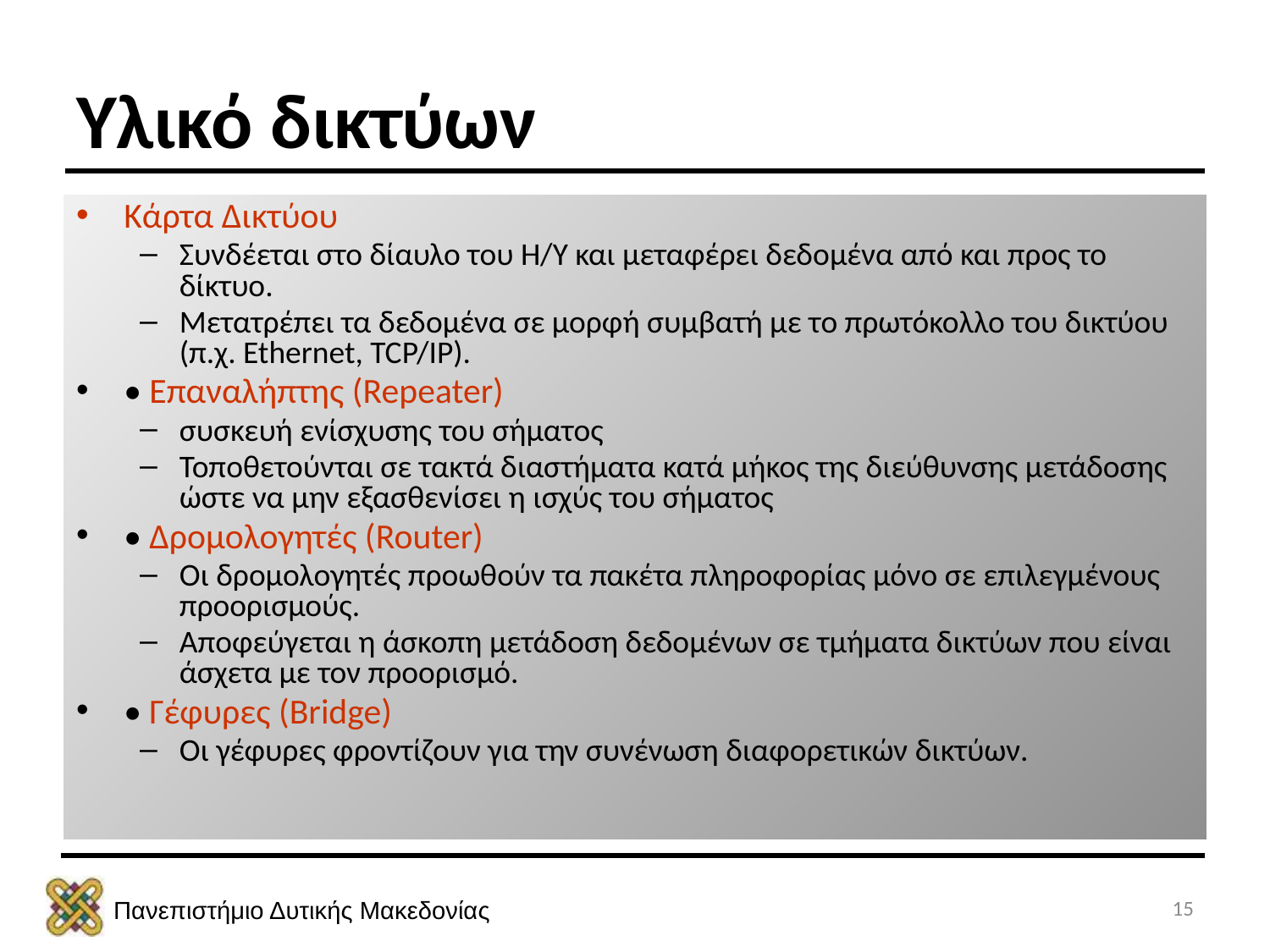

Υλικό δικτύων
Κάρτα Δικτύου
Συνδέεται στο δίαυλο του Η/Υ και μεταφέρει δεδομένα από και προς το δίκτυο.
Μετατρέπει τα δεδομένα σε μορφή συμβατή με το πρωτόκολλο του δικτύου (π.χ. Ethernet, TCP/IP).
• Επαναλήπτης (Repeater)
συσκευή ενίσχυσης του σήματος
Τοποθετούνται σε τακτά διαστήματα κατά μήκος της διεύθυνσης μετάδοσης ώστε να μην εξασθενίσει η ισχύς του σήματος
• Δρομολογητές (Router)
Οι δρομολογητές προωθούν τα πακέτα πληροφορίας μόνο σε επιλεγμένους προορισμούς.
Αποφεύγεται η άσκοπη μετάδοση δεδομένων σε τμήματα δικτύων που είναι άσχετα με τον προορισμό.
• Γέφυρες (Bridge)
Οι γέφυρες φροντίζουν για την συνένωση διαφορετικών δικτύων.

15